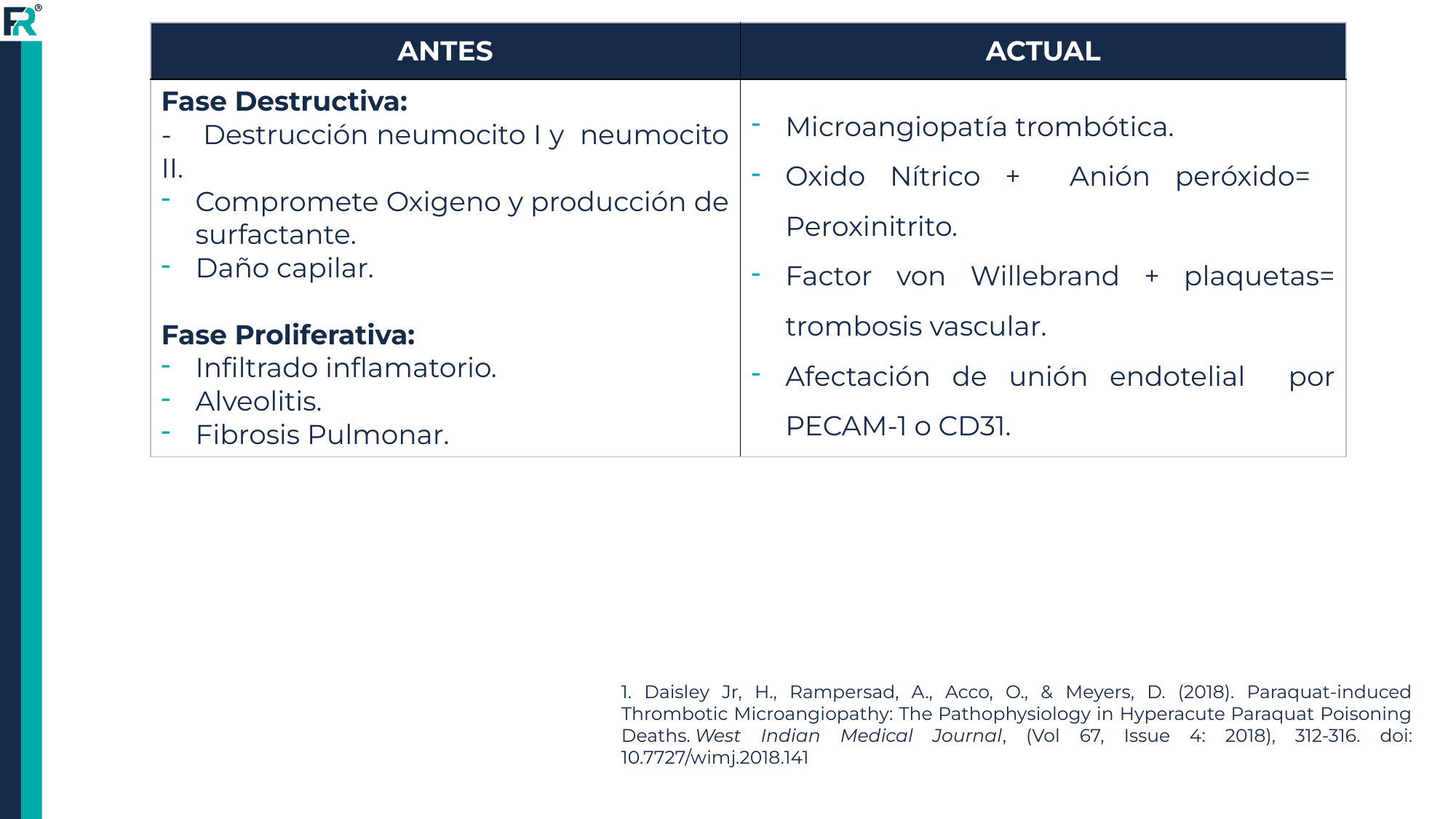

| ANTES | ACTUAL |
| --- | --- |
| Fase Destructiva: - Destrucción neumocito I y neumocito II. Compromete Oxigeno y producción de surfactante. Daño capilar. Fase Proliferativa: Infiltrado inflamatorio. Alveolitis. Fibrosis Pulmonar. | Microangiopatía trombótica. Oxido Nítrico + Anión peróxido= Peroxinitrito. Factor von Willebrand + plaquetas= trombosis vascular. Afectación de unión endotelial por PECAM-1 o CD31. |
 Daisley Jr, H., Rampersad, A., Acco, O., & Meyers, D. (2018). Paraquat-induced Thrombotic Microangiopathy: The Pathophysiology in Hyperacute Paraquat Poisoning Deaths. West Indian Medical Journal, (Vol 67, Issue 4: 2018), 312-316. doi: 10.7727/wimj.2018.141